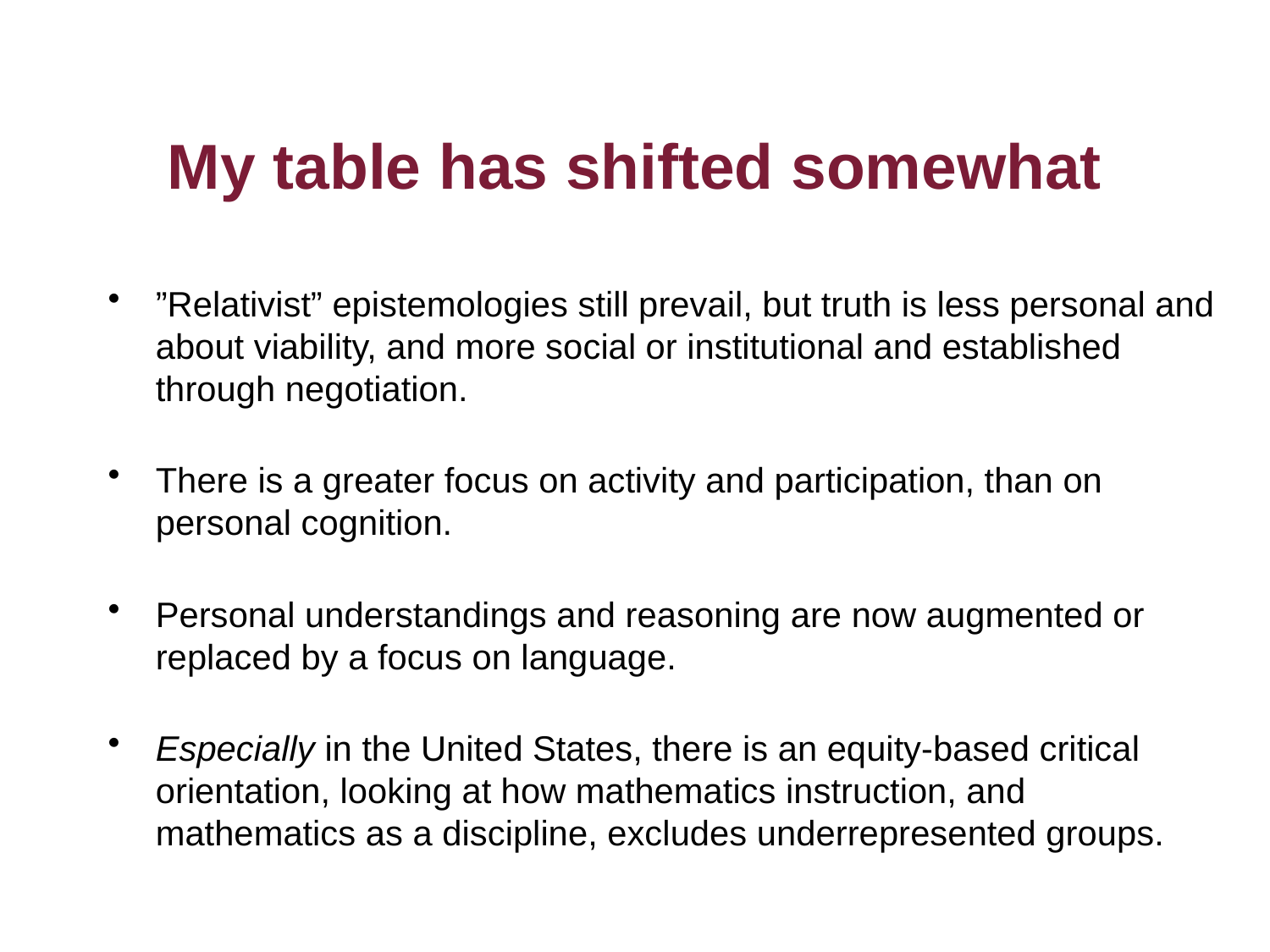

# My table has shifted somewhat
”Relativist” epistemologies still prevail, but truth is less personal and about viability, and more social or institutional and established through negotiation.
There is a greater focus on activity and participation, than on personal cognition.
Personal understandings and reasoning are now augmented or replaced by a focus on language.
Especially in the United States, there is an equity-based critical orientation, looking at how mathematics instruction, and mathematics as a discipline, excludes underrepresented groups.